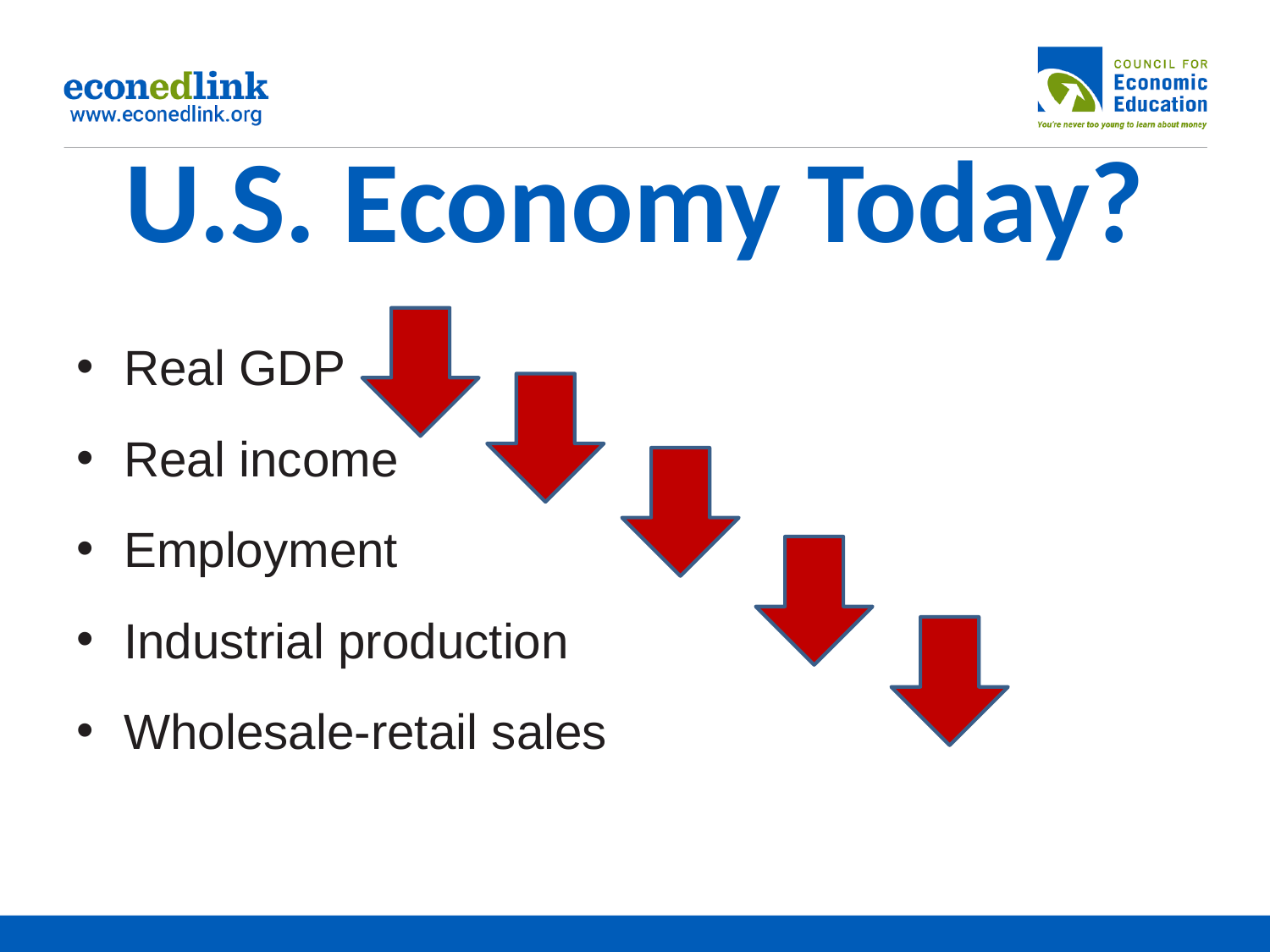

# U.S. Economy Today?

Real GDP
Real income
Employment
Industrial production
Wholesale-retail sales